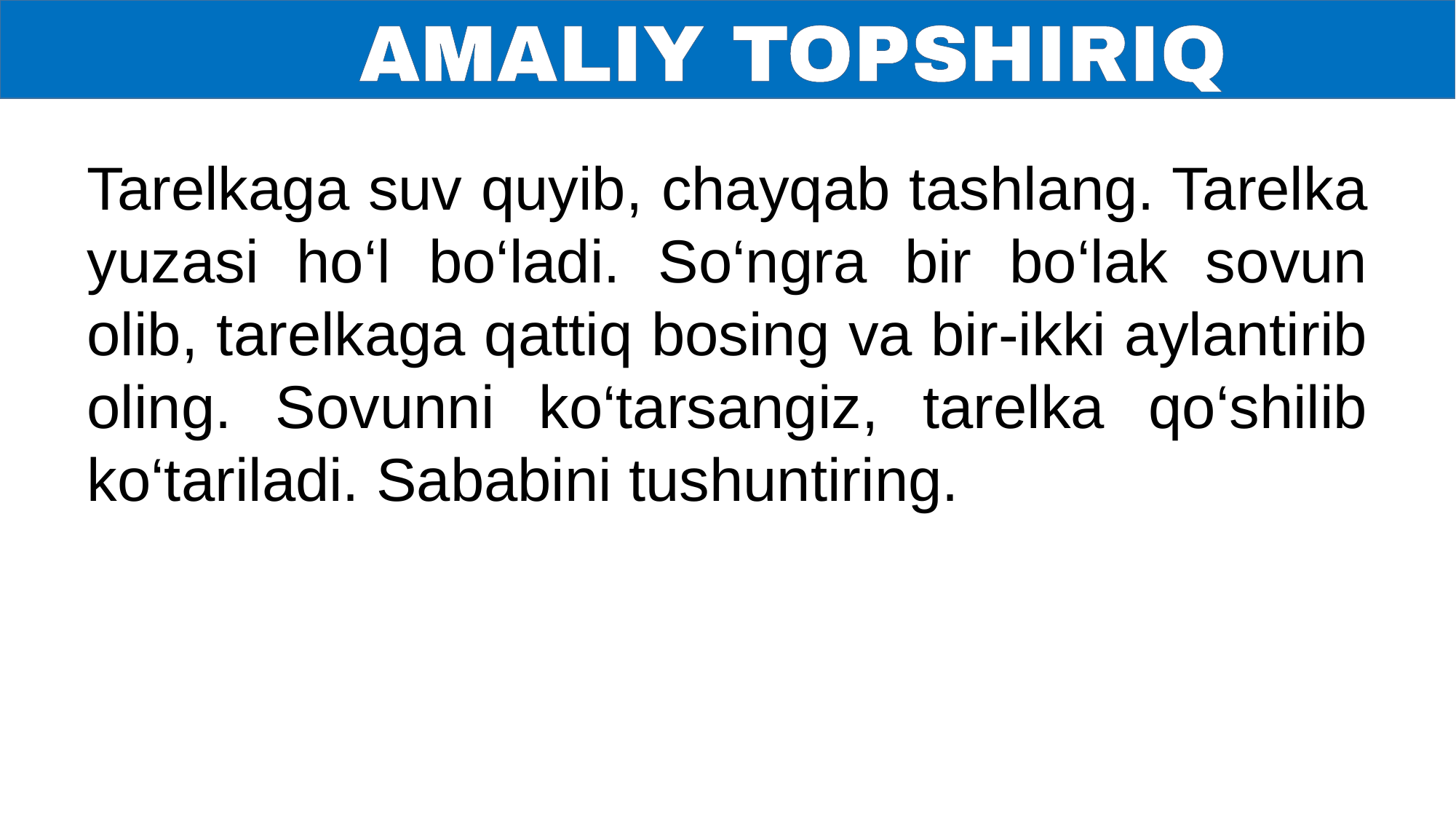

AMALIY TOPSHIRIQ
Tarelkaga suv quyib, chayqab tashlang. Tarelka yuzasi ho‘l bo‘ladi. So‘ngra bir bo‘lak sovun olib, tarelkaga qattiq bosing va bir-ikki aylantirib oling. Sovunni ko‘tarsangiz, tarelka qo‘shilib ko‘tariladi. Sababini tushuntiring.